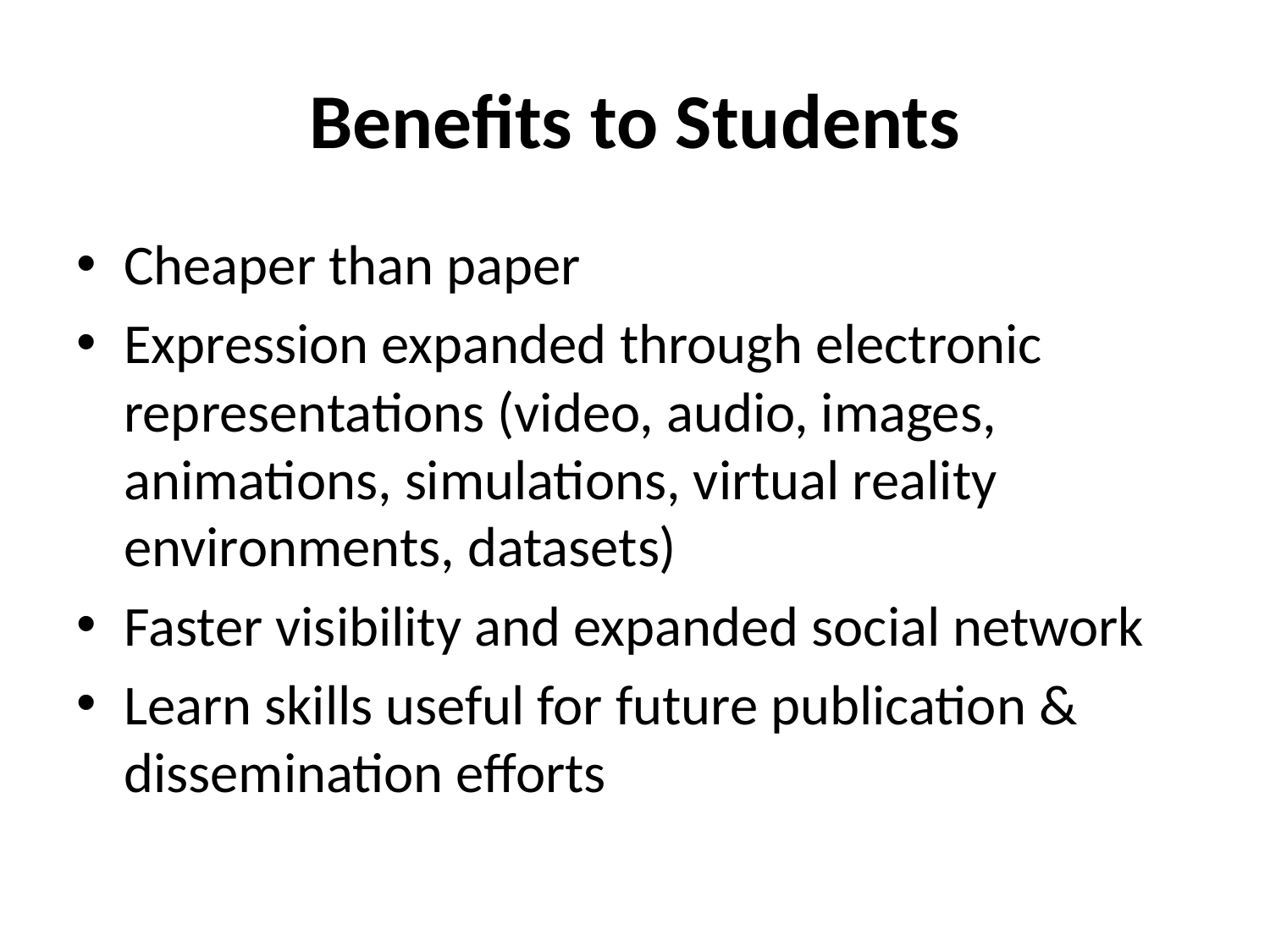

# Benefits to Students
Cheaper than paper
Expression expanded through electronic representations (video, audio, images, animations, simulations, virtual reality environments, datasets)
Faster visibility and expanded social network
Learn skills useful for future publication & dissemination efforts